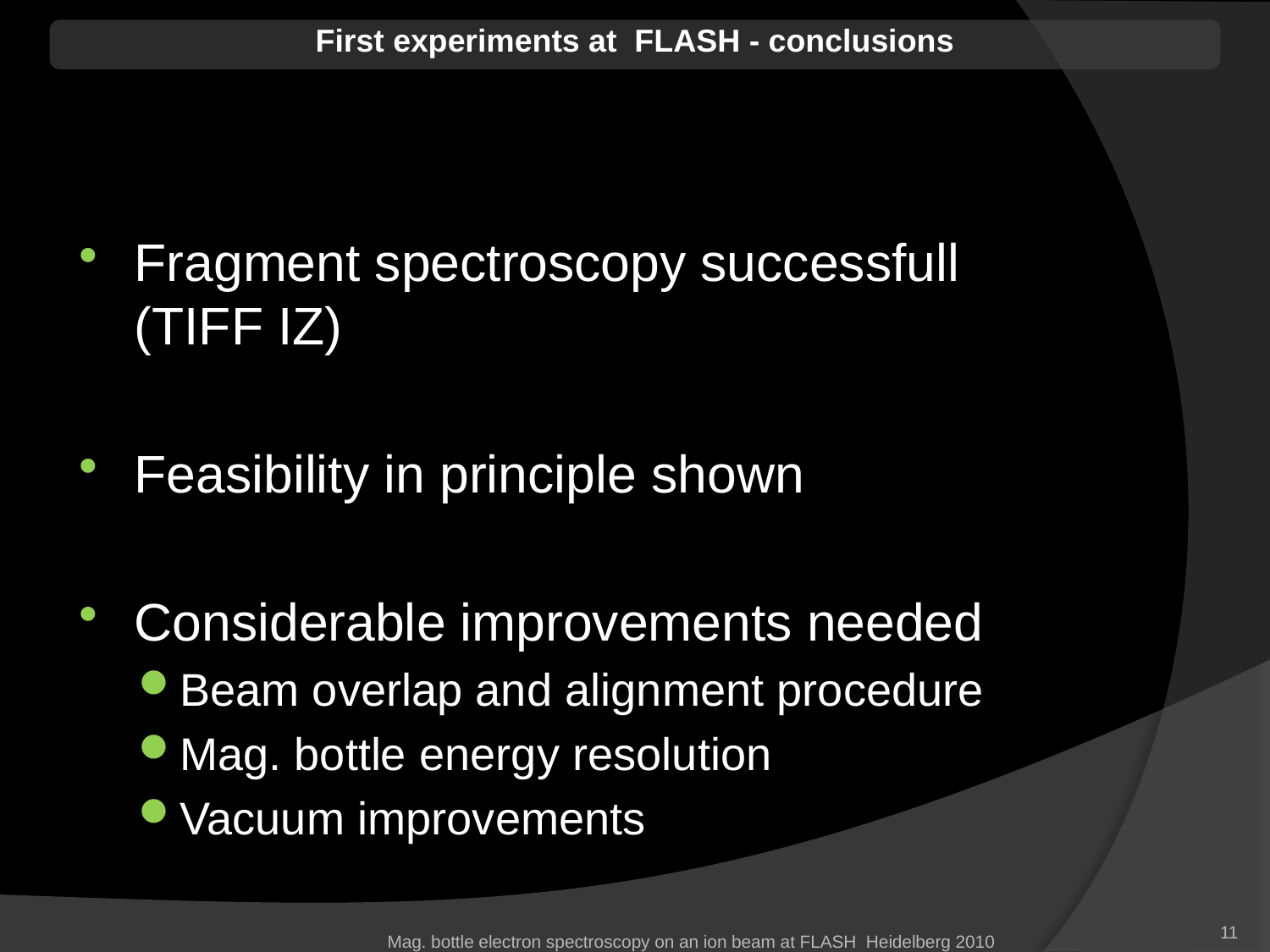

First experiments at  FLASH - conclusions
Fragment spectroscopy successfull (TIFF IZ)

Feasibility in principle shown

Considerable improvements needed
Beam overlap and alignment procedure
Mag. bottle energy resolution
Vacuum improvements

11
Mag. bottle electron spectroscopy on an ion beam at FLASH	  Heidelberg 2010